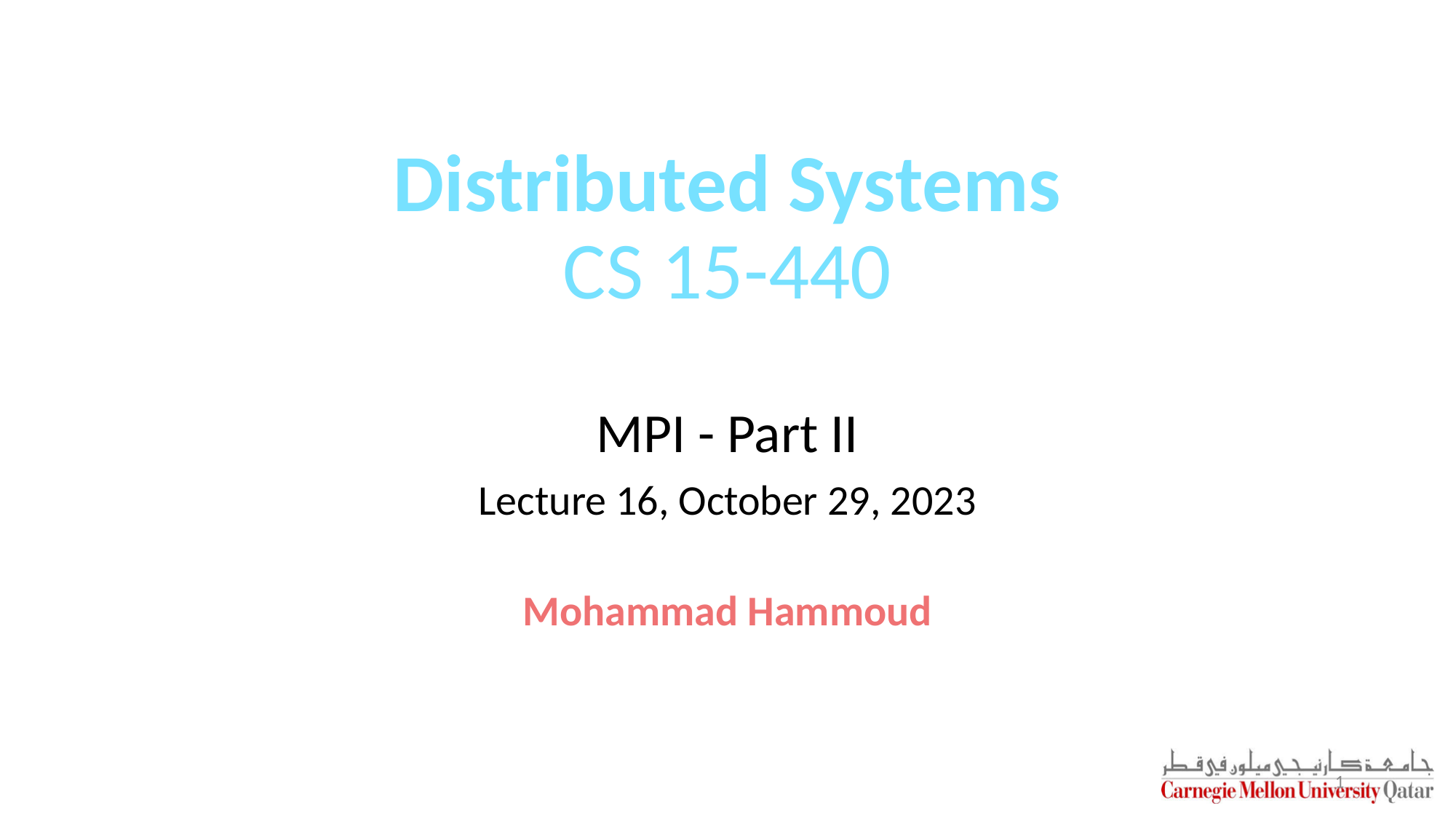

# Distributed Systems CS 15-440
MPI - Part II
Lecture 16, October 29, 2023

Mohammad Hammoud
1